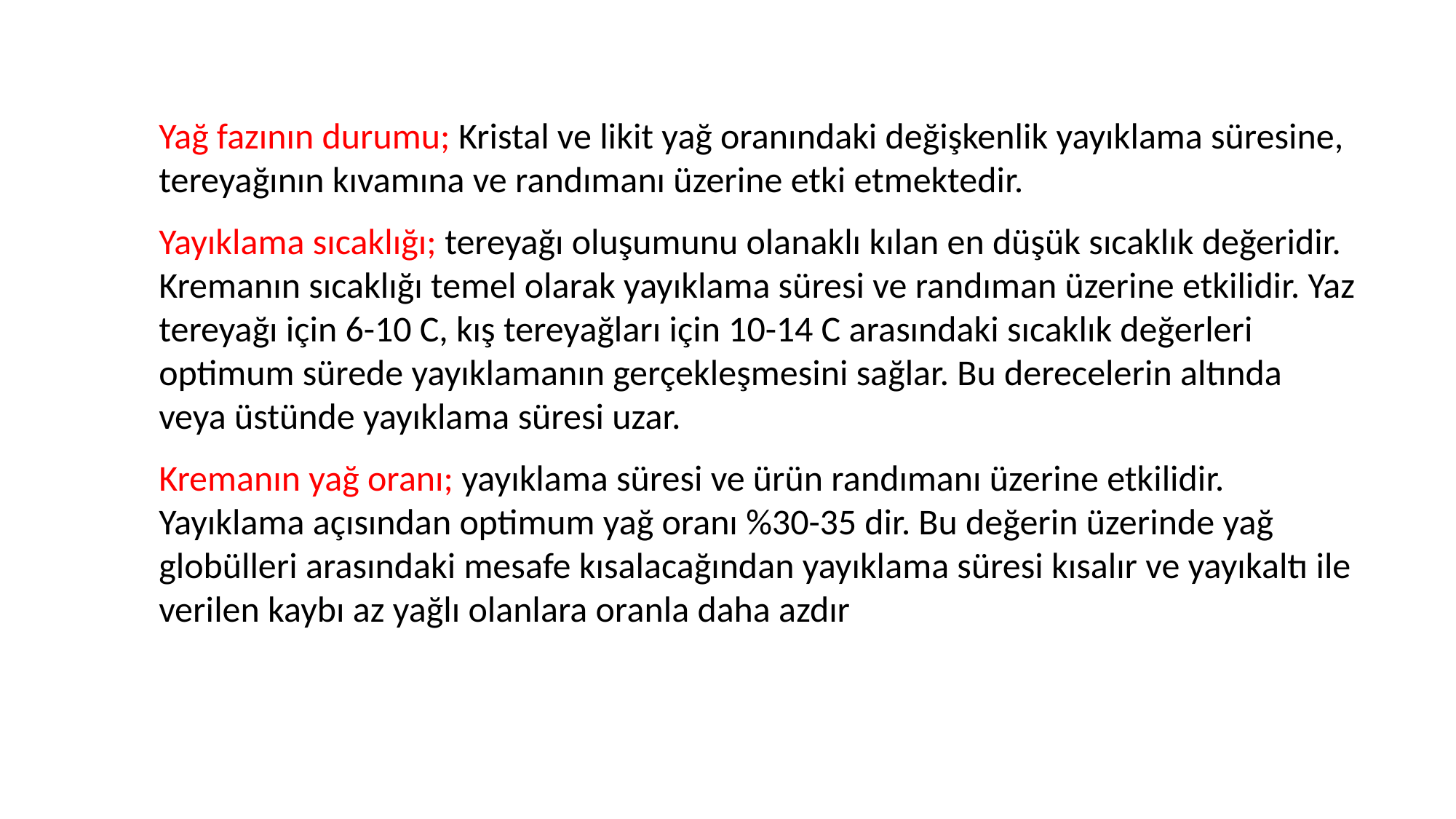

Yağ fazının durumu; Kristal ve likit yağ oranındaki değişkenlik yayıklama süresine, tereyağının kıvamına ve randımanı üzerine etki etmektedir.
Yayıklama sıcaklığı; tereyağı oluşumunu olanaklı kılan en düşük sıcaklık değeridir. Kremanın sıcaklığı temel olarak yayıklama süresi ve randıman üzerine etkilidir. Yaz tereyağı için 6-10 C, kış tereyağları için 10-14 C arasındaki sıcaklık değerleri optimum sürede yayıklamanın gerçekleşmesini sağlar. Bu derecelerin altında veya üstünde yayıklama süresi uzar.
Kremanın yağ oranı; yayıklama süresi ve ürün randımanı üzerine etkilidir. Yayıklama açısından optimum yağ oranı %30-35 dir. Bu değerin üzerinde yağ globülleri arasındaki mesafe kısalacağından yayıklama süresi kısalır ve yayıkaltı ile verilen kaybı az yağlı olanlara oranla daha azdır